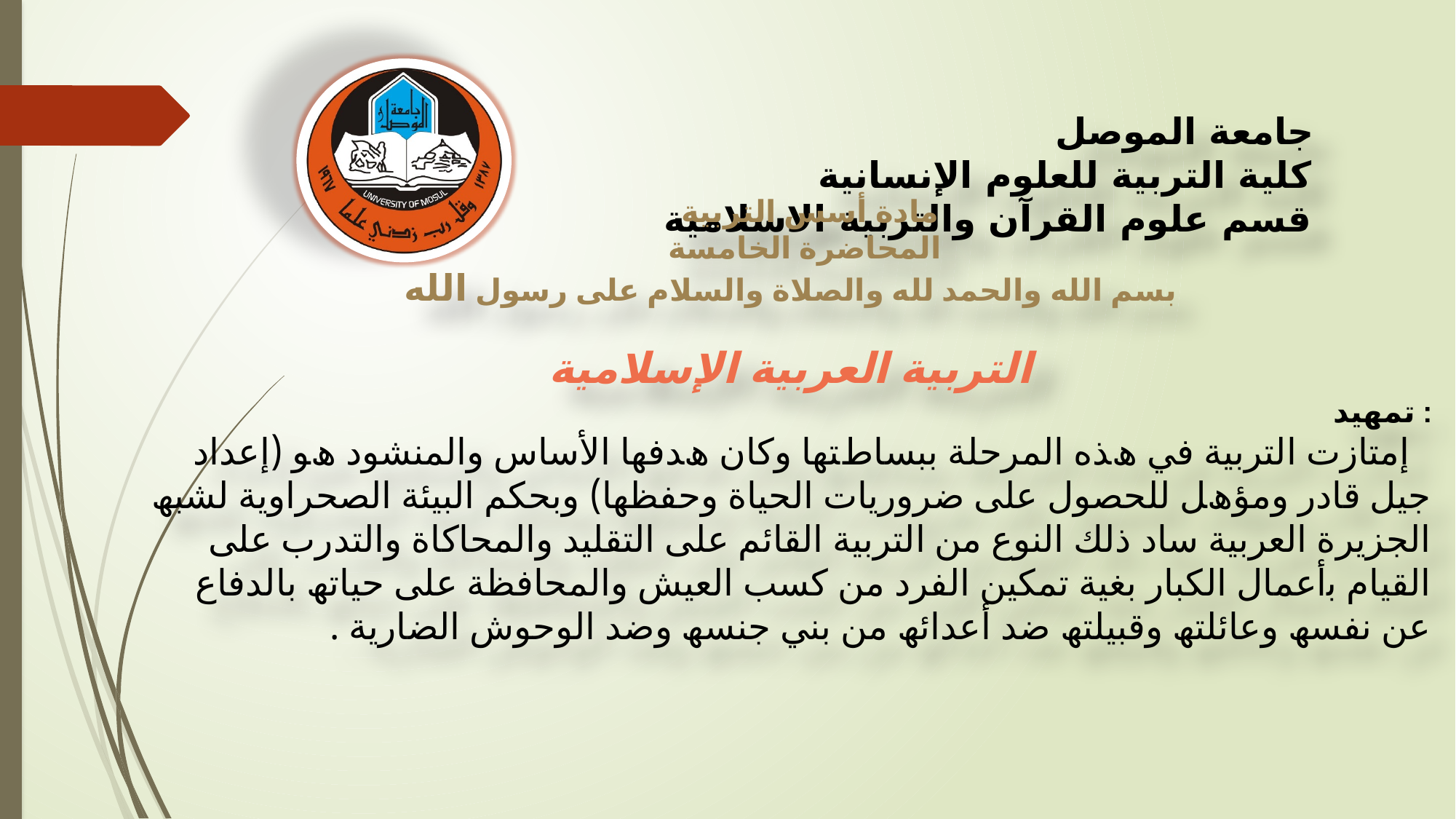

# جامعة الموصل كلية التربية للعلوم الإنسانية قسم علوم القرآن والتربية الاسلامية

     مادة أسس التربية
    المحاضرة الخامسة
بسم الله والحمد لله والصلاة والسلام على رسول الله

التربية العربية الإسلامية
 تمهيد :
   إﻣﺘﺎزت اﻟﺘﺮﺑﯿﺔ ﻓﻲ ھﺬه اﻟﻤﺮﺣﻠﺔ ﺑﺒﺴﺎطﺘﮭﺎ وﻛﺎن ھﺪﻓﮭﺎ اﻷﺳﺎس واﻟﻤﻨﺸﻮد ھﻮ (إﻋﺪاد ﺟﯿﻞ ﻗﺎدر وﻣﺆھﻞ ﻟﻠﺤﺼﻮل ﻋﻠﻰ ﺿﺮورﯾﺎت اﻟﺤﯿﺎة وﺣﻔﻈﮭﺎ) وﺑﺤﻜﻢ اﻟﺒﯿﺌﺔ اﻟﺼﺤﺮاوﯾﺔ ﻟﺸﺒﮫ اﻟﺠﺰﯾﺮة اﻟﻌﺮﺑﯿﺔ ﺳﺎد ذﻟﻚ اﻟﻨﻮع ﻣﻦ اﻟﺘﺮﺑﯿﺔ اﻟﻘﺎﺋﻢ ﻋﻠﻰ اﻟﺘﻘﻠﯿﺪ واﻟﻤﺤﺎﻛﺎة واﻟﺘﺪرب ﻋﻠﻰ اﻟﻘﯿﺎم ﺑأﻋﻤﺎل اﻟﻜﺒﺎر ﺑﻐﯿﺔ ﺗﻤﻜﯿﻦ اﻟﻔﺮد ﻣﻦ ﻛﺴﺐ اﻟﻌﯿﺶ واﻟﻤﺤﺎﻓﻈﺔ ﻋﻠﻰ ﺣﯿﺎﺗﮫ ﺑﺎﻟﺪﻓﺎع ﻋﻦ ﻧﻔﺴﮫ وﻋﺎﺋﻠﺘﮫ وﻗﺒﯿﻠﺘﮫ ﺿﺪ أﻋﺪاﺋﮫ ﻣﻦ ﺑﻨﻲ ﺟﻨﺴﮫ وﺿﺪ اﻟﻮﺣﻮش اﻟﻀﺎرﯾﺔ .